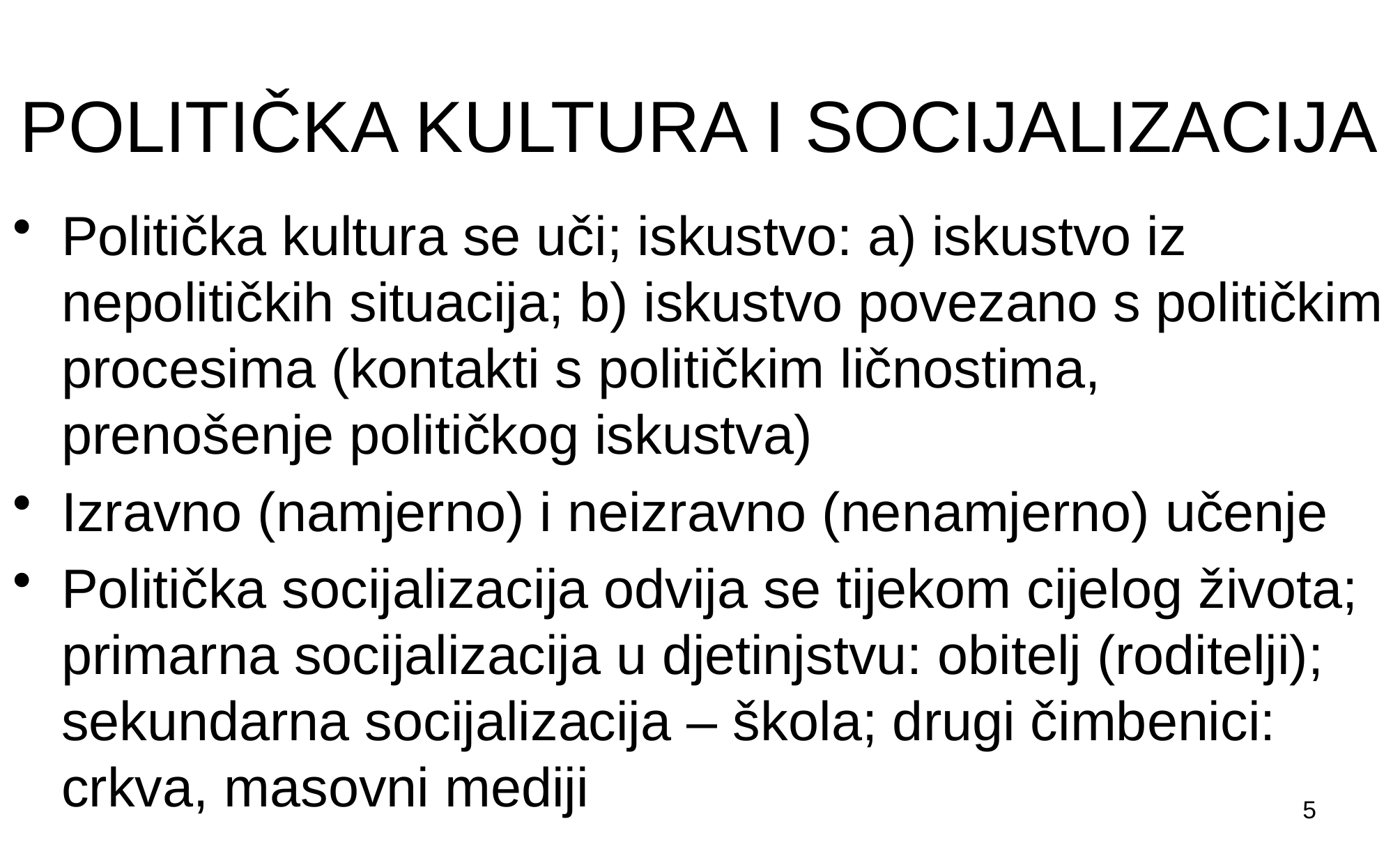

# POLITIČKA KULTURA I SOCIJALIZACIJA
Politička kultura se uči; iskustvo: a) iskustvo iz nepolitičkih situacija; b) iskustvo povezano s političkim procesima (kontakti s političkim ličnostima, prenošenje političkog iskustva)
Izravno (namjerno) i neizravno (nenamjerno) učenje
Politička socijalizacija odvija se tijekom cijelog života; primarna socijalizacija u djetinjstvu: obitelj (roditelji); sekundarna socijalizacija – škola; drugi čimbenici: crkva, masovni mediji
5